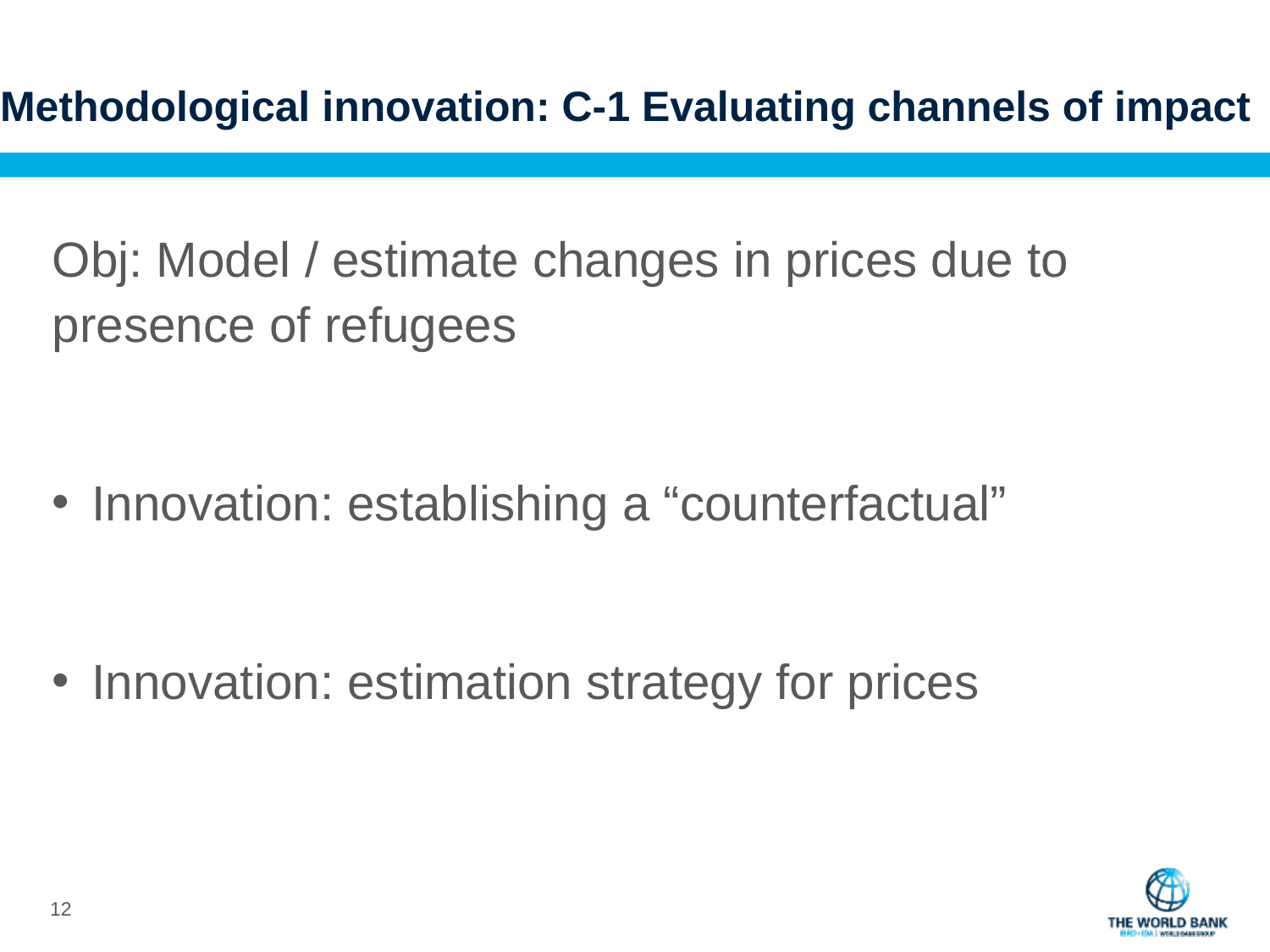

Methodological innovation: C-1 Evaluating channels of impact
Obj: Model / estimate changes in prices due to presence of refugees

Innovation: establishing a “counterfactual”

Innovation: estimation strategy for prices
12